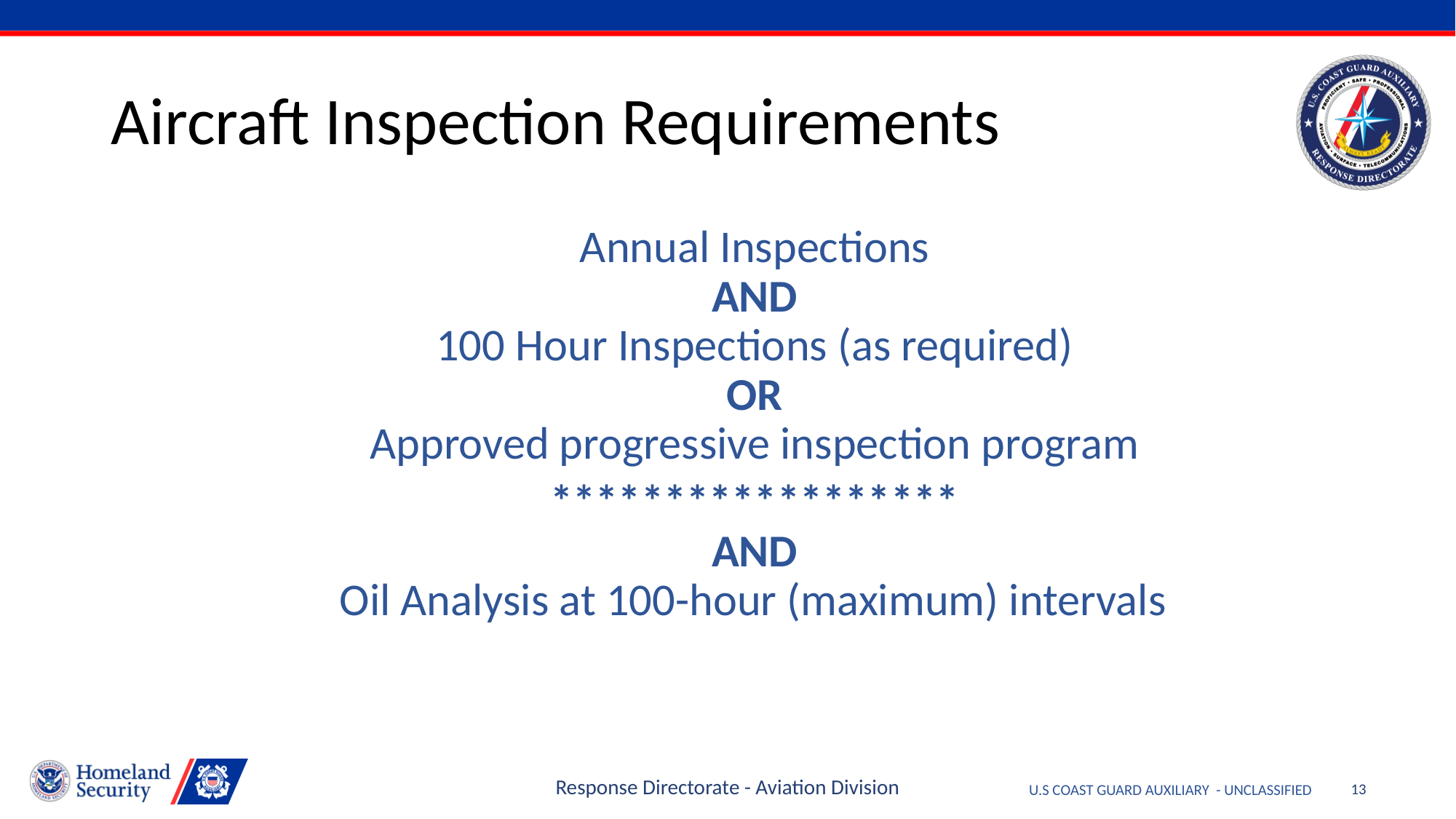

# Aircraft Inspection Requirements
Annual Inspections
AND
100 Hour Inspections (as required)
OR
Approved progressive inspection program
******************
AND
     Oil Analysis at 100-hour (maximum) intervals

Response Directorate - Aviation Division
13